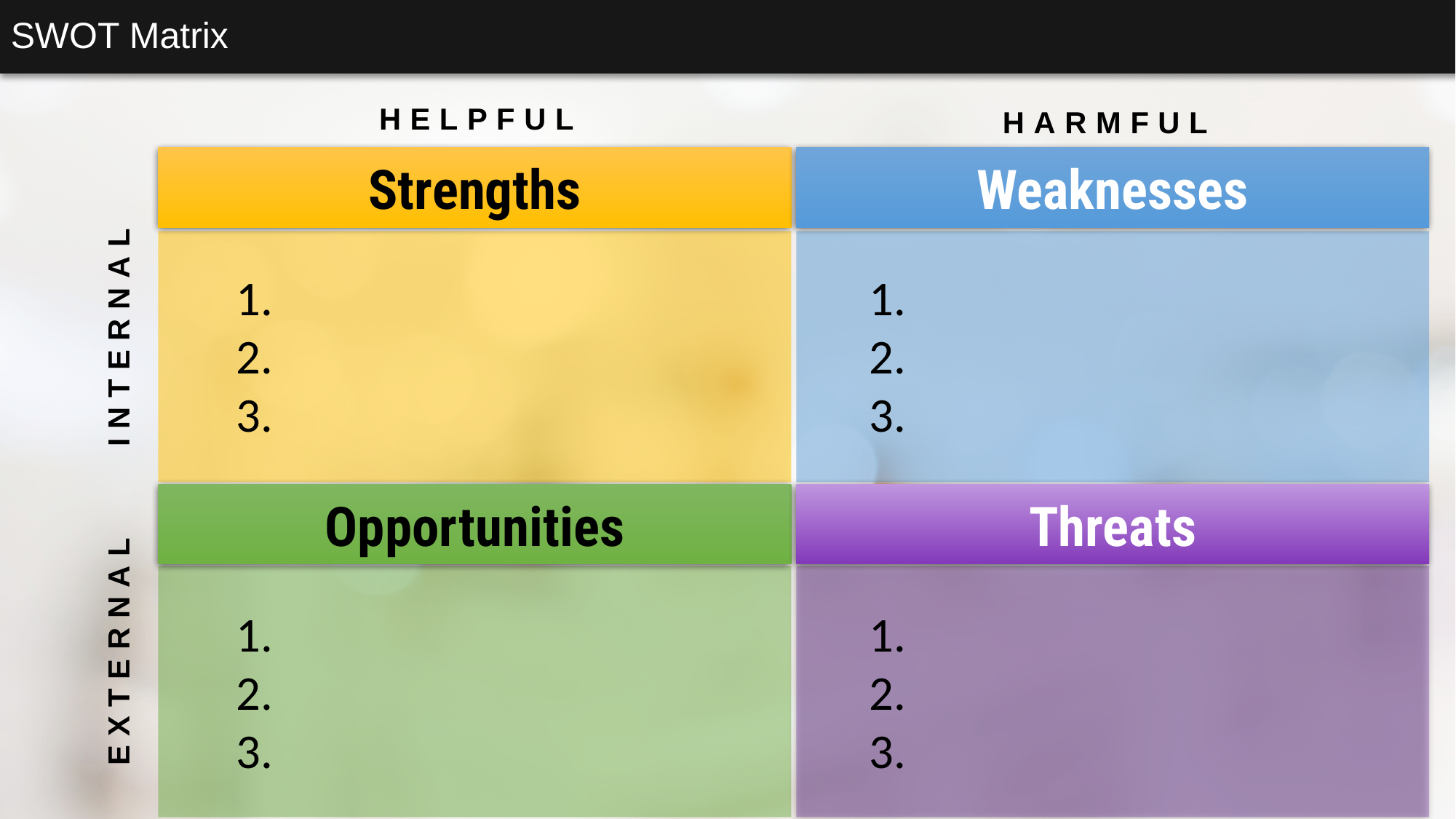

SWOT Matrix
HELPFUL
HARMFUL
Strengths
Weaknesses

1.
2.
3.
1.
2.
3.
INTERNAL
Opportunities
Threats

1.
2.
3.
1.
2.
3.
EXTERNAL